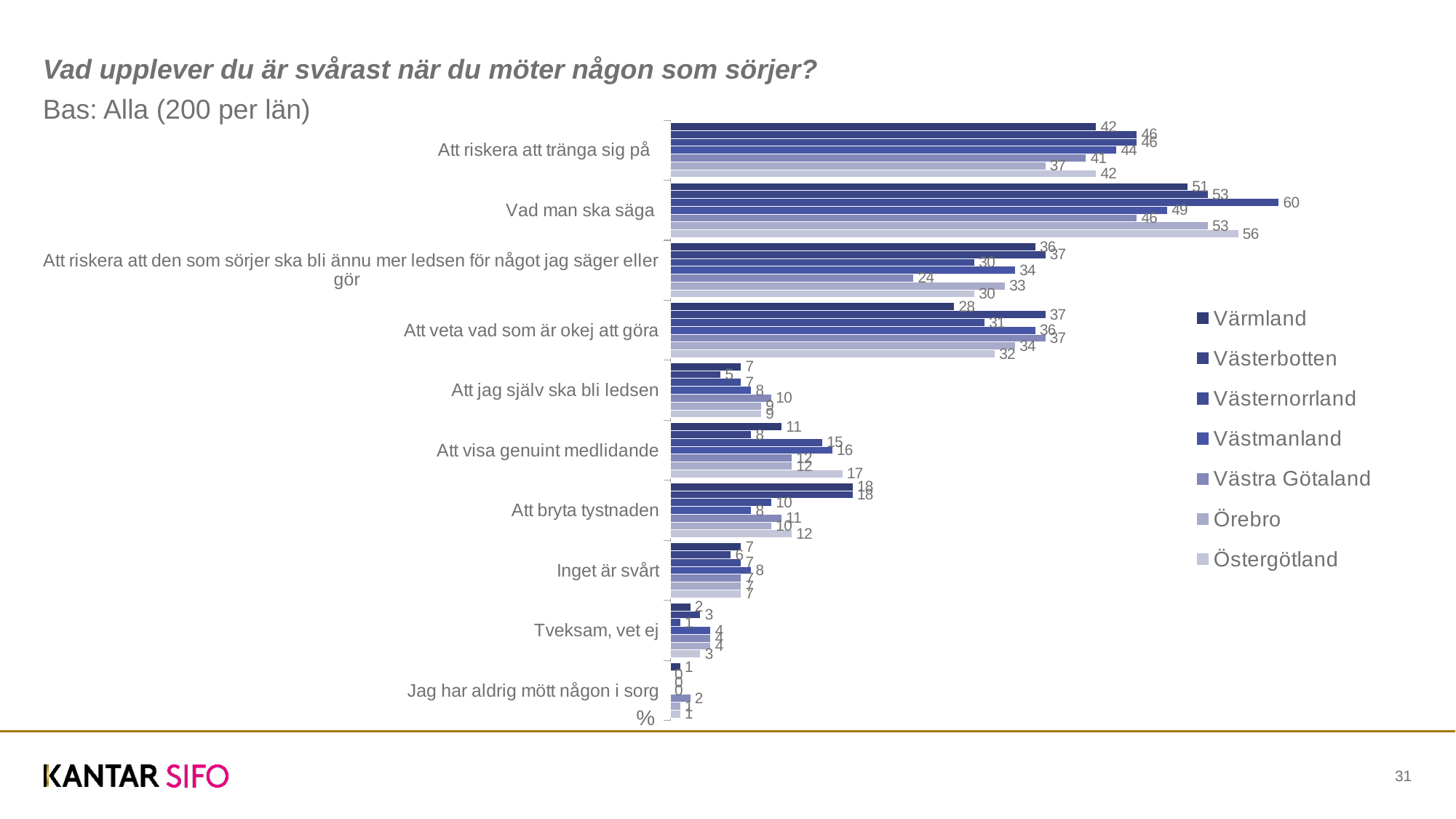

# Vad upplever du är svårast när du möter någon som sörjer?
Bas: Alla (200 per län)

### Chart

| Category | Östergötland | Örebro | Västra Götaland | Västmanland | Västernorrland | Västerbotten | Värmland |
|---|---|---|---|---|---|---|---|
| Jag har aldrig mött någon i sorg | 1.0 | 1.0 | 2.0 | 0.0 | 0.0 | 0.0 | 1.0 |
| Tveksam, vet ej | 3.0 | 4.0 | 4.0 | 4.0 | 1.0 | 3.0 | 2.0 |
| Inget är svårt | 7.0 | 7.0 | 7.0 | 8.0 | 7.0 | 6.0 | 7.0 |
| Att bryta tystnaden | 12.0 | 10.0 | 11.0 | 8.0 | 10.0 | 18.0 | 18.0 |
| Att visa genuint medlidande | 17.0 | 12.0 | 12.0 | 16.0 | 15.0 | 8.0 | 11.0 |
| Att jag själv ska bli ledsen | 9.0 | 9.0 | 10.0 | 8.0 | 7.0 | 5.0 | 7.0 |
| Att veta vad som är okej att göra | 32.0 | 34.0 | 37.0 | 36.0 | 31.0 | 37.0 | 28.0 |
| Att riskera att den som sörjer ska bli ännu mer ledsen för något jag säger eller gör   | 30.0 | 33.0 | 24.0 | 34.0 | 30.0 | 37.0 | 36.0 |
| Vad man ska säga  | 56.0 | 53.0 | 46.0 | 49.0 | 60.0 | 53.0 | 51.0 |
| Att riskera att tränga sig på   | 42.0 | 37.0 | 41.0 | 44.0 | 46.0 | 46.0 | 42.0 |
%
31